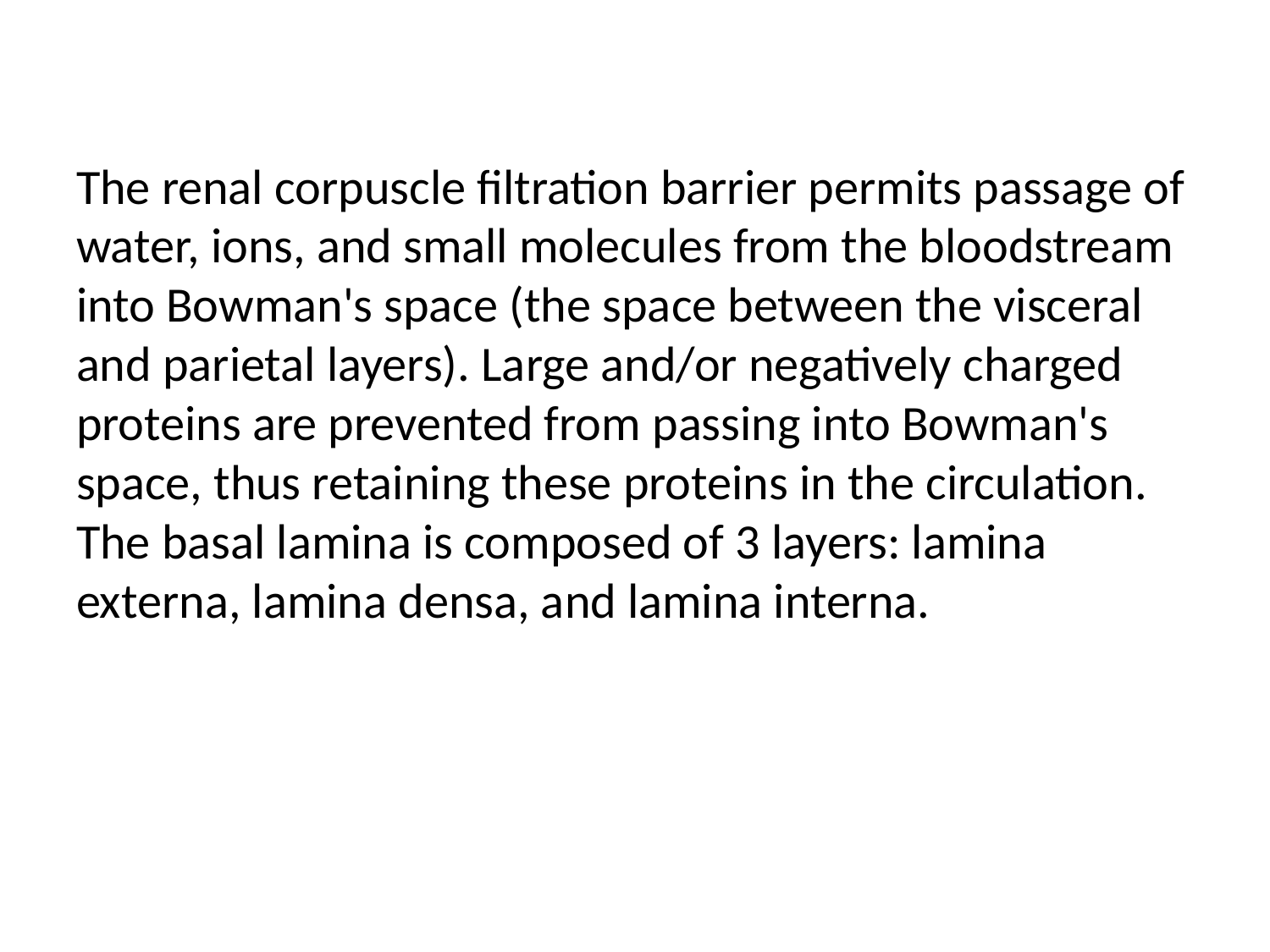

# The renal corpuscle filtration barrier permits passage of water, ions, and small molecules from the bloodstream into Bowman's space (the space between the visceral and parietal layers). Large and/or negatively charged proteins are prevented from passing into Bowman's space, thus retaining these proteins in the circulation. The basal lamina is composed of 3 layers: lamina  externa, lamina densa, and lamina interna.